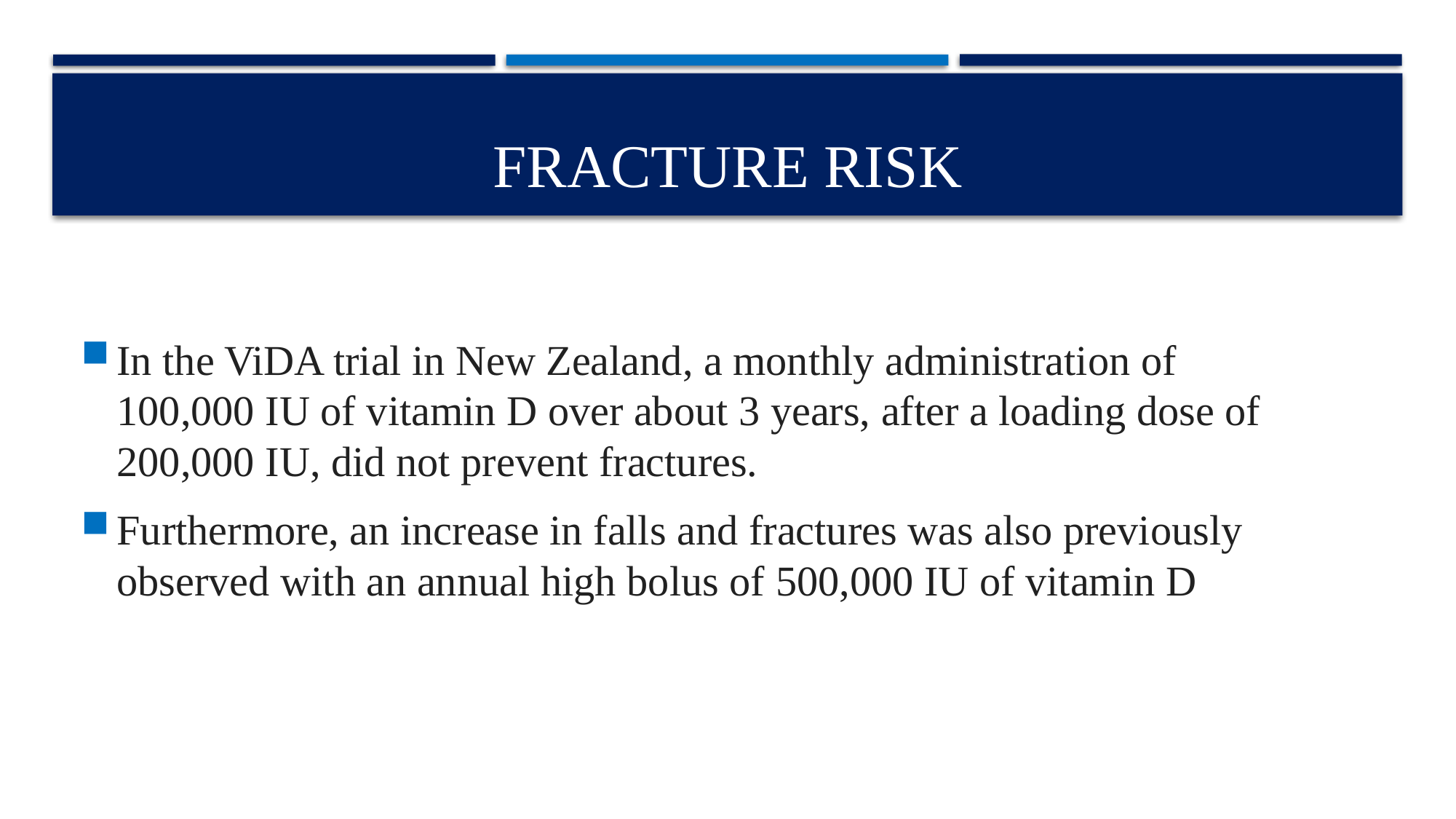

# fracture risk
In the ViDA trial in New Zealand, a monthly administration of 100,000 IU of vitamin D over about 3 years, after a loading dose of 200,000 IU, did not prevent fractures.
Furthermore, an increase in falls and fractures was also previously observed with an annual high bolus of 500,000 IU of vitamin D